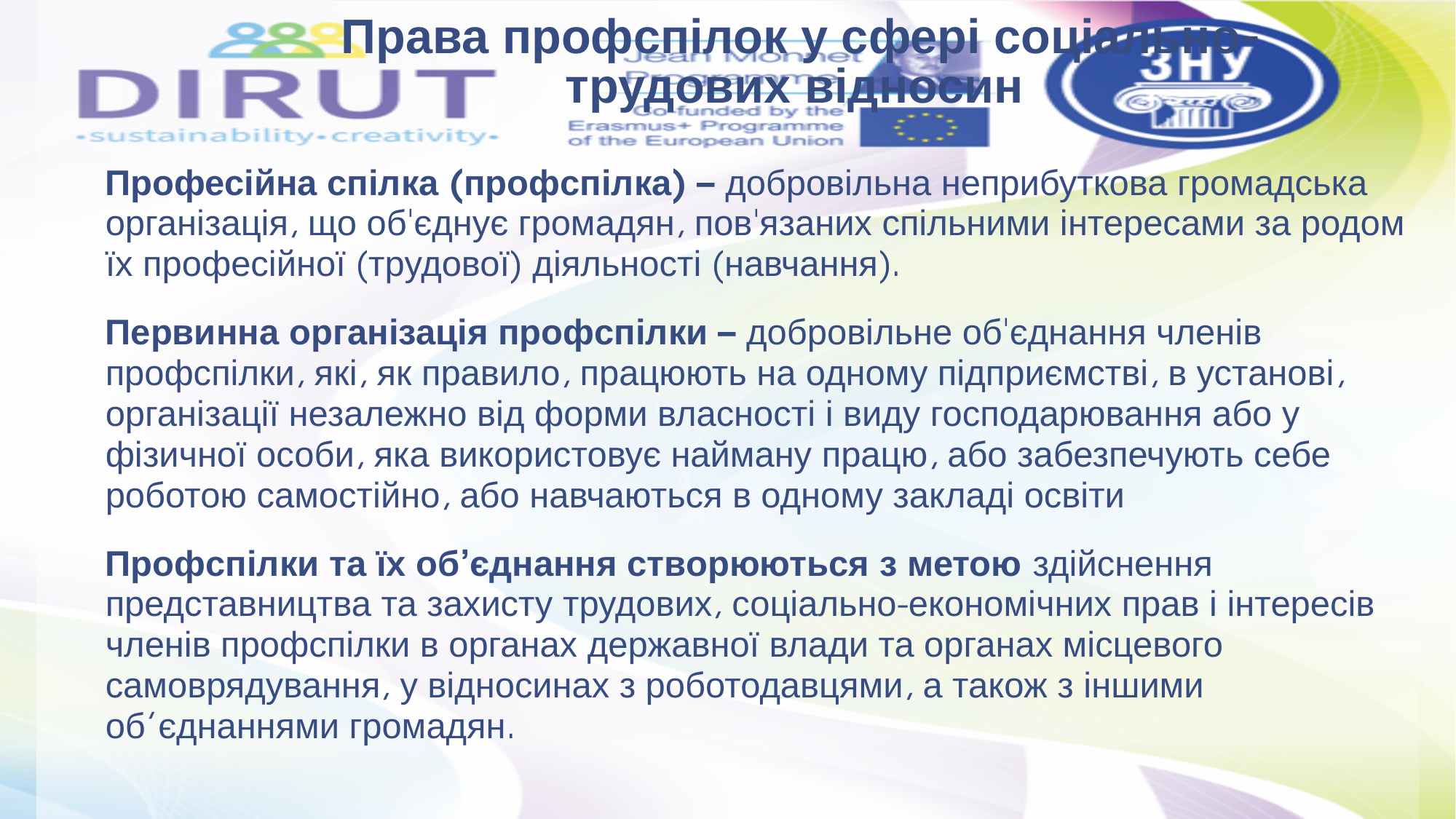

# Права профспілок у сфері соціально-трудових відносин
Професійна спілка (профспілка) – добровільна неприбуткова громадська організація, що об'єднує громадян, пов'язаних спільними інтересами за родом їх професійної (трудової) діяльності (навчання).
Первинна організація профспілки – добровільне об'єднання членів профспілки, які, як правило, працюють на одному підприємстві, в установі, організації незалежно від форми власності і виду господарювання або у фізичної особи, яка використовує найману працю, або забезпечують себе роботою самостійно, або навчаються в одному закладі освіти
Профспілки та їх об’єднання створюються з метою здійснення представництва та захисту трудових, соціально-економічних прав і інтересів членів профспілки в органах державної влади та органах місцевого самоврядування, у відносинах з роботодавцями, а також з іншими об’єднаннями громадян.